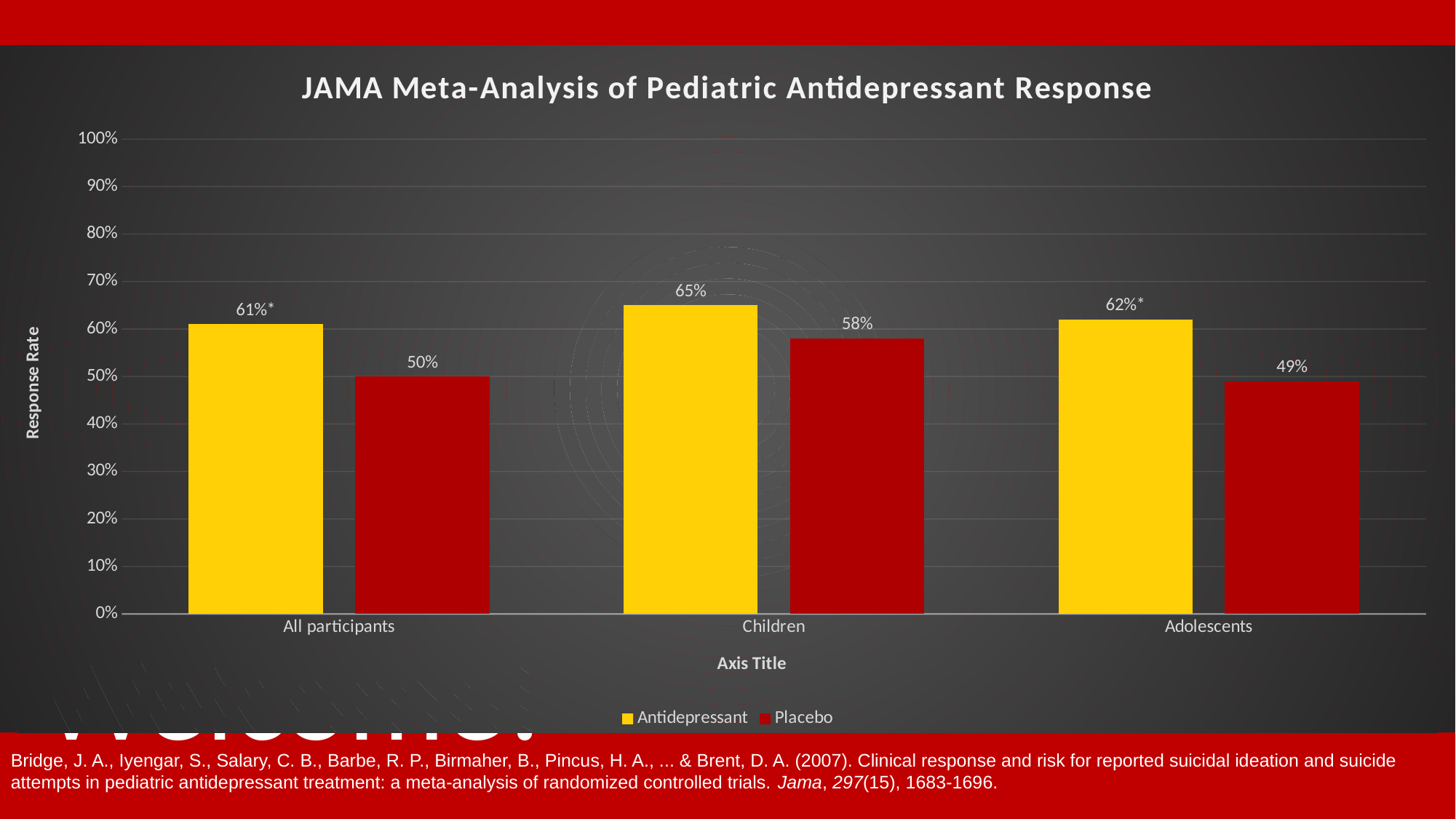

### Chart: JAMA Meta-Analysis of Pediatric Antidepressant Response

| Category | Antidepressant | Placebo |
|---|---|---|
| All participants | 0.61 | 0.5 |
| Children | 0.65 | 0.58 |
| Adolescents | 0.62 | 0.49 |
Bridge, J. A., Iyengar, S., Salary, C. B., Barbe, R. P., Birmaher, B., Pincus, H. A., ... & Brent, D. A. (2007). Clinical response and risk for reported suicidal ideation and suicide attempts in pediatric antidepressant treatment: a meta-analysis of randomized controlled trials. Jama, 297(15), 1683-1696.